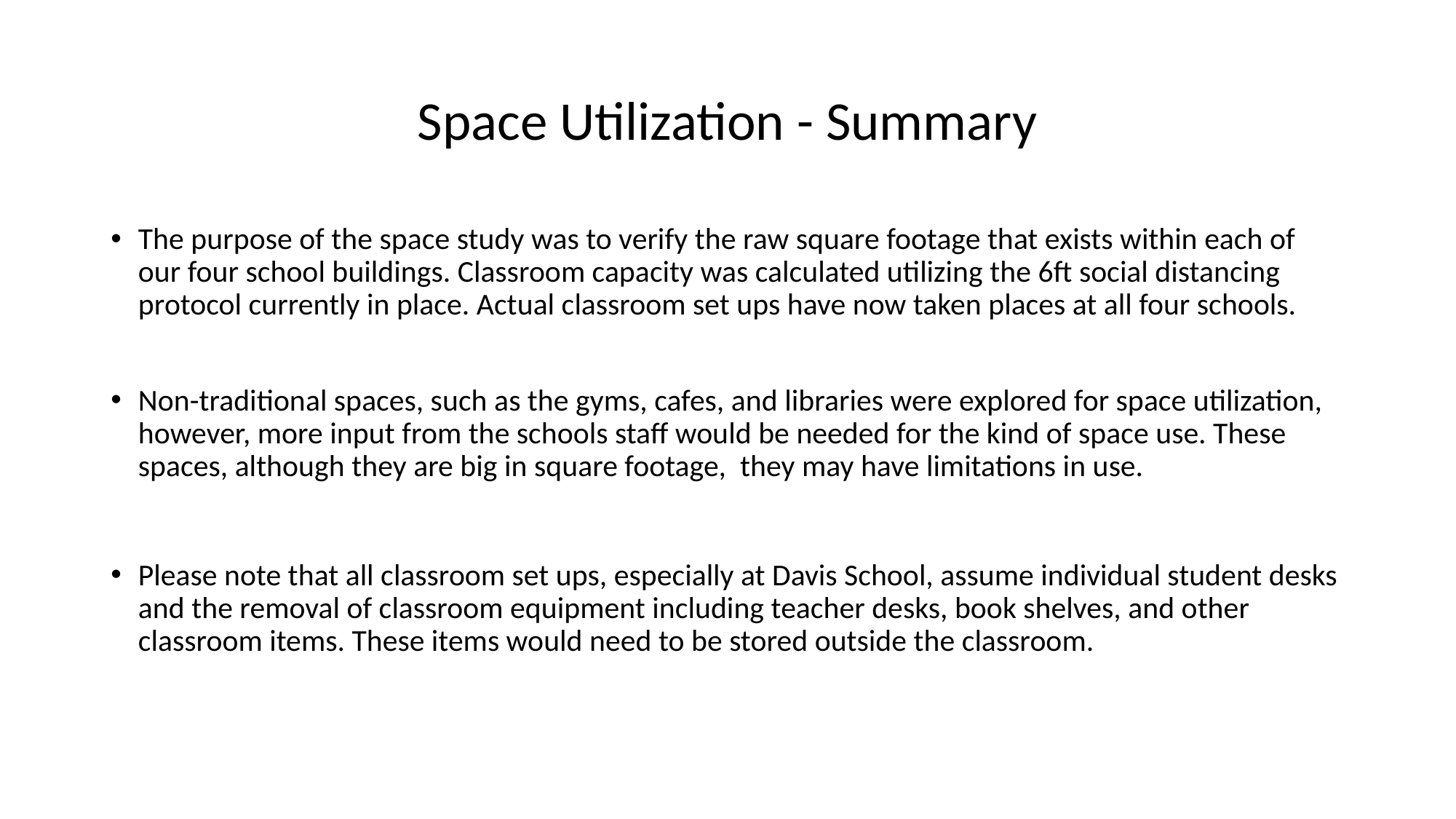

# Space Utilization - Summary
The purpose of the space study was to verify the raw square footage that exists within each of our four school buildings. Classroom capacity was calculated utilizing the 6ft social distancing protocol currently in place. Actual classroom set ups have now taken places at all four schools.

Non-traditional spaces, such as the gyms, cafes, and libraries were explored for space utilization, however, more input from the schools staff would be needed for the kind of space use. These spaces, although they are big in square footage,  they may have limitations in use.

Please note that all classroom set ups, especially at Davis School, assume individual student desks and the removal of classroom equipment including teacher desks, book shelves, and other classroom items. These items would need to be stored outside the classroom.